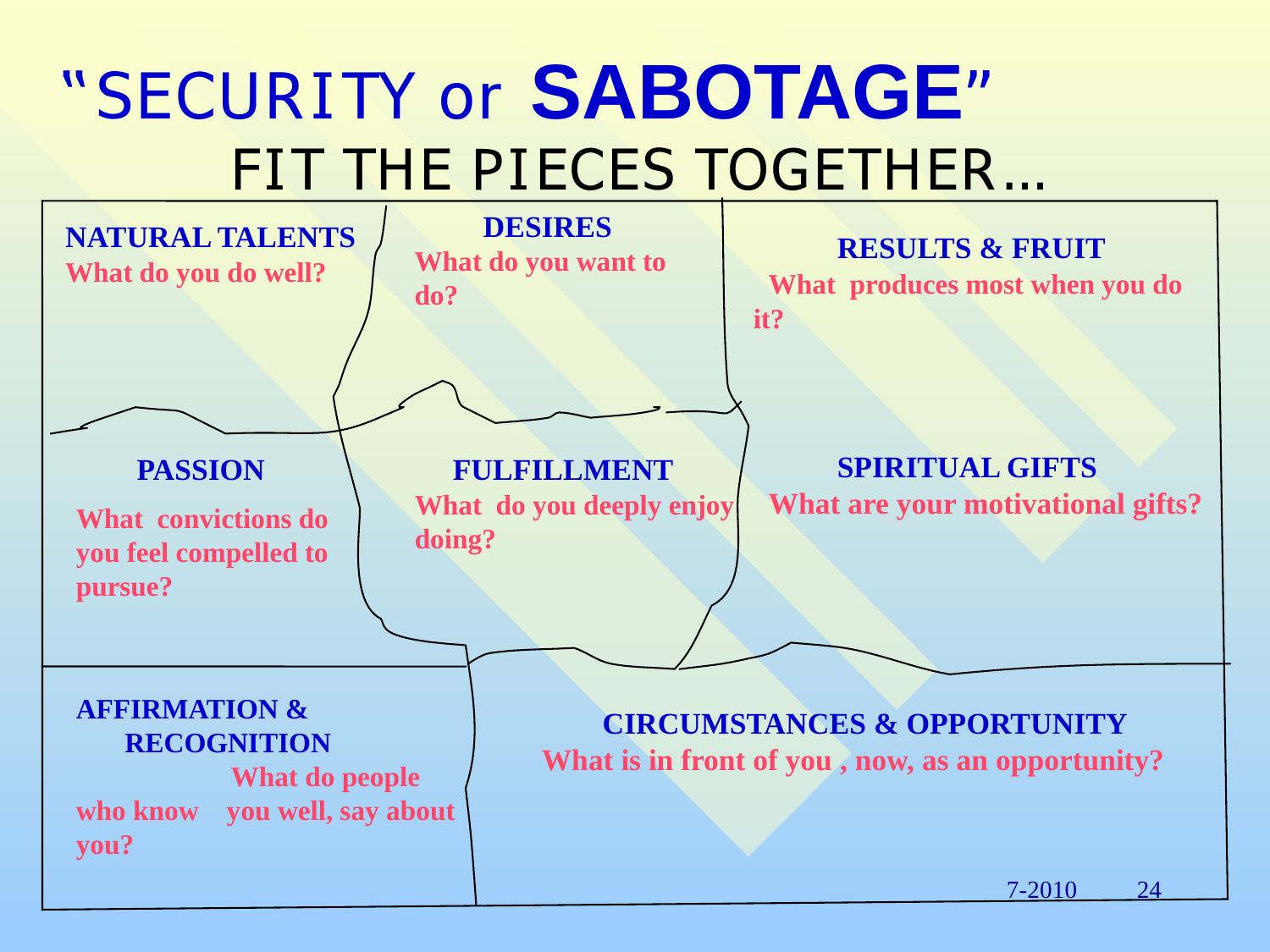

# “SECURITY or SABOTAGE”

FIT THE PIECES TOGETHER…

         DESIRES            What do you want to do?

NATURAL TALENTS
What do you do well?

           RESULTS & FRUIT                 What  produces most when you do it?

           SPIRITUAL GIFTS                  What are your motivational gifts?

        PASSION
What  convictions do you feel compelled to pursue?

     FULFILLMENT       What  do you deeply enjoy  doing?

AFFIRMATION &                              RECOGNITION   		    What do people who know    you well, say about you?

        CIRCUMSTANCES & OPPORTUNITY        What is in front of you , now, as an opportunity?

7-2010
24